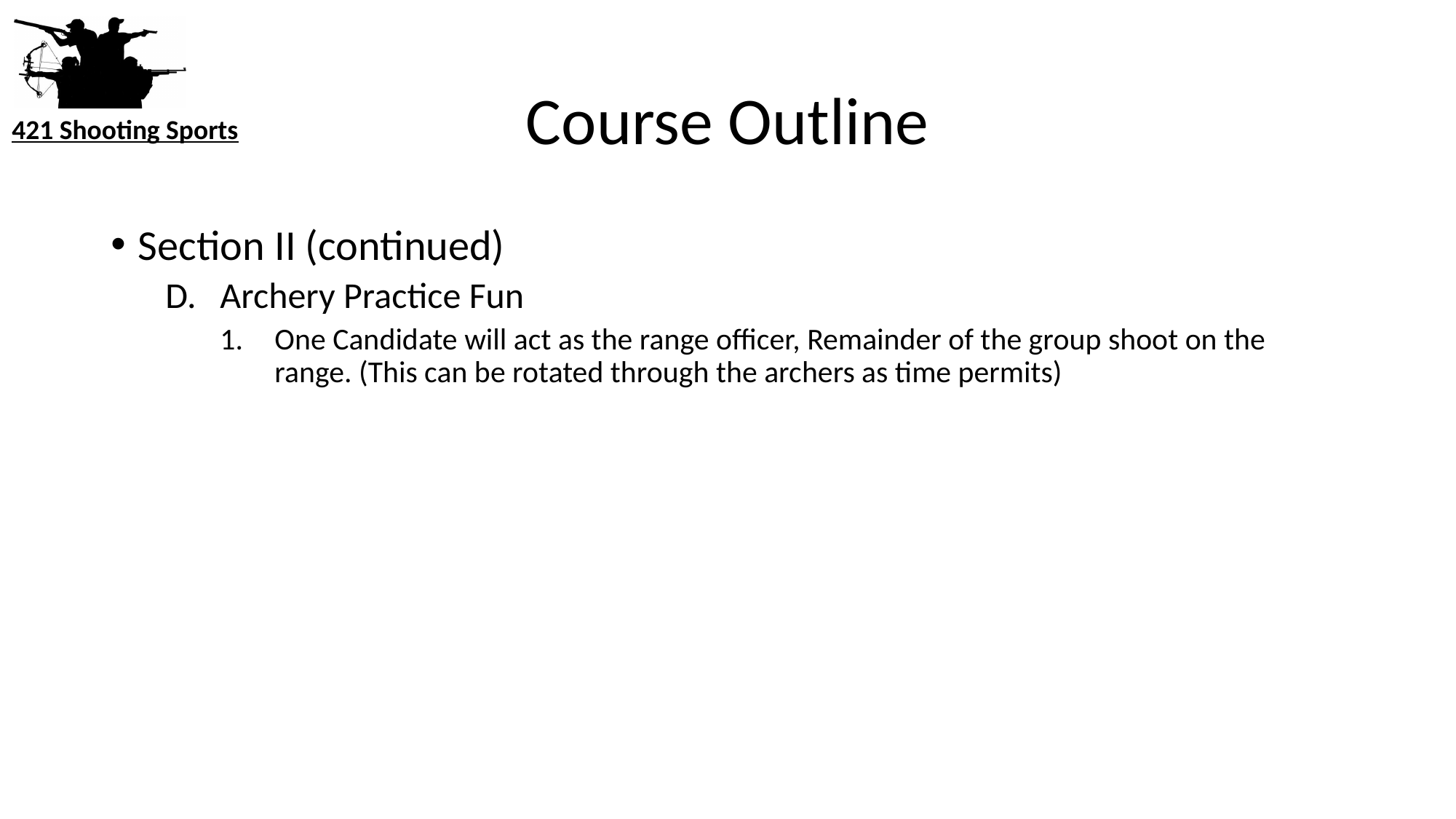

# Course Outline
Section II (continued)
Archery Practice Fun
One Candidate will act as the range officer, Remainder of the group shoot on the range. (This can be rotated through the archers as time permits)